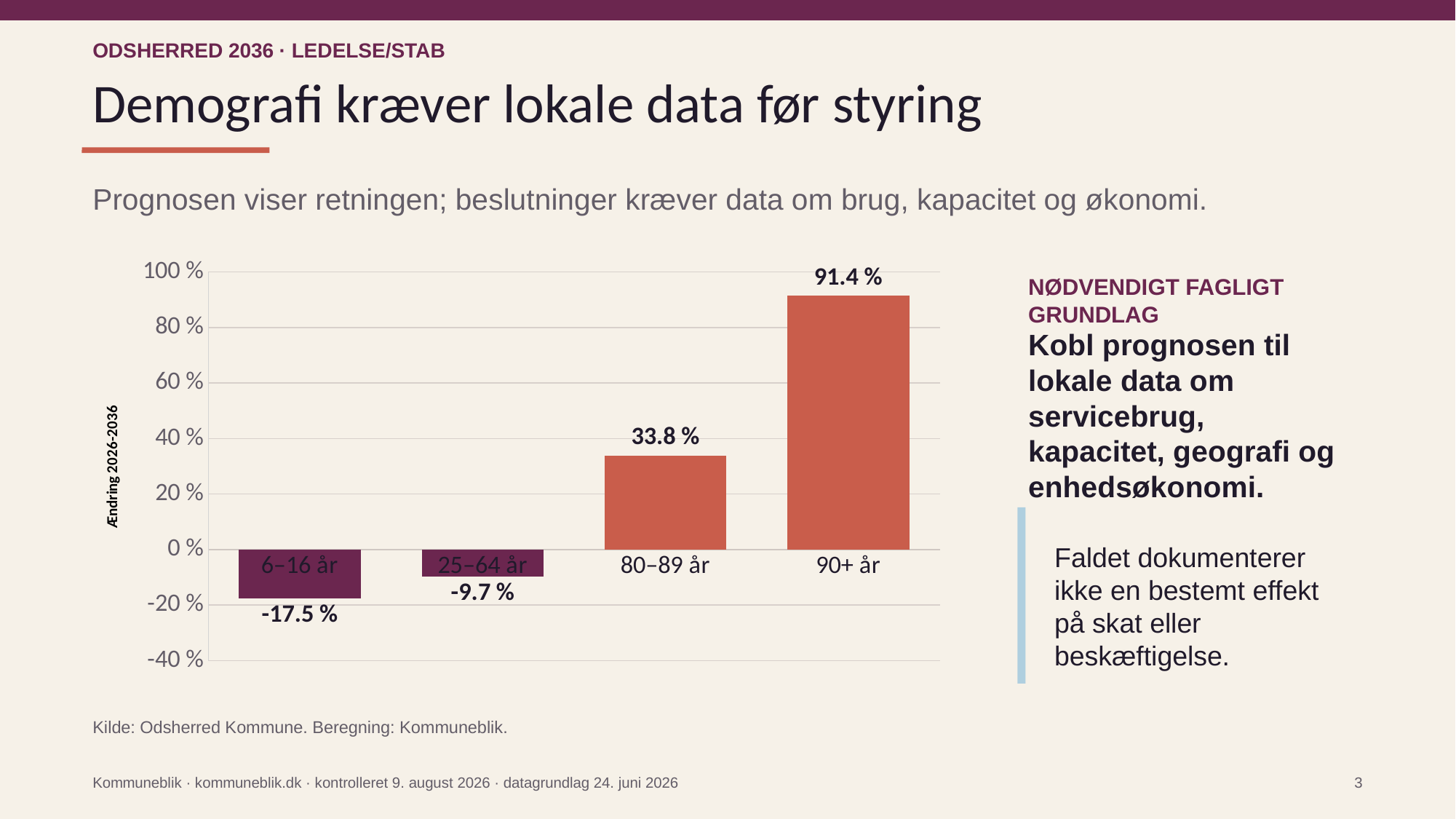

ODSHERRED 2036 · LEDELSE/STAB
# Demografi kræver lokale data før styring

Prognosen viser retningen; beslutninger kræver data om brug, kapacitet og økonomi.

### Chart

| Category |  |
|---|---|
| 6–16 år | -17.5 |
| 25–64 år | -9.7 |
| 80–89 år | 33.8 |
| 90+ år | 91.4 |
NØDVENDIGT FAGLIGT GRUNDLAG
Kobl prognosen til lokale data om servicebrug, kapacitet, geografi og enhedsøkonomi.

Faldet dokumenterer ikke en bestemt effekt på skat eller beskæftigelse.
Kilde: Odsherred Kommune. Beregning: Kommuneblik.
Kommuneblik · kommuneblik.dk · kontrolleret 9. august 2026 · datagrundlag 24. juni 2026
3